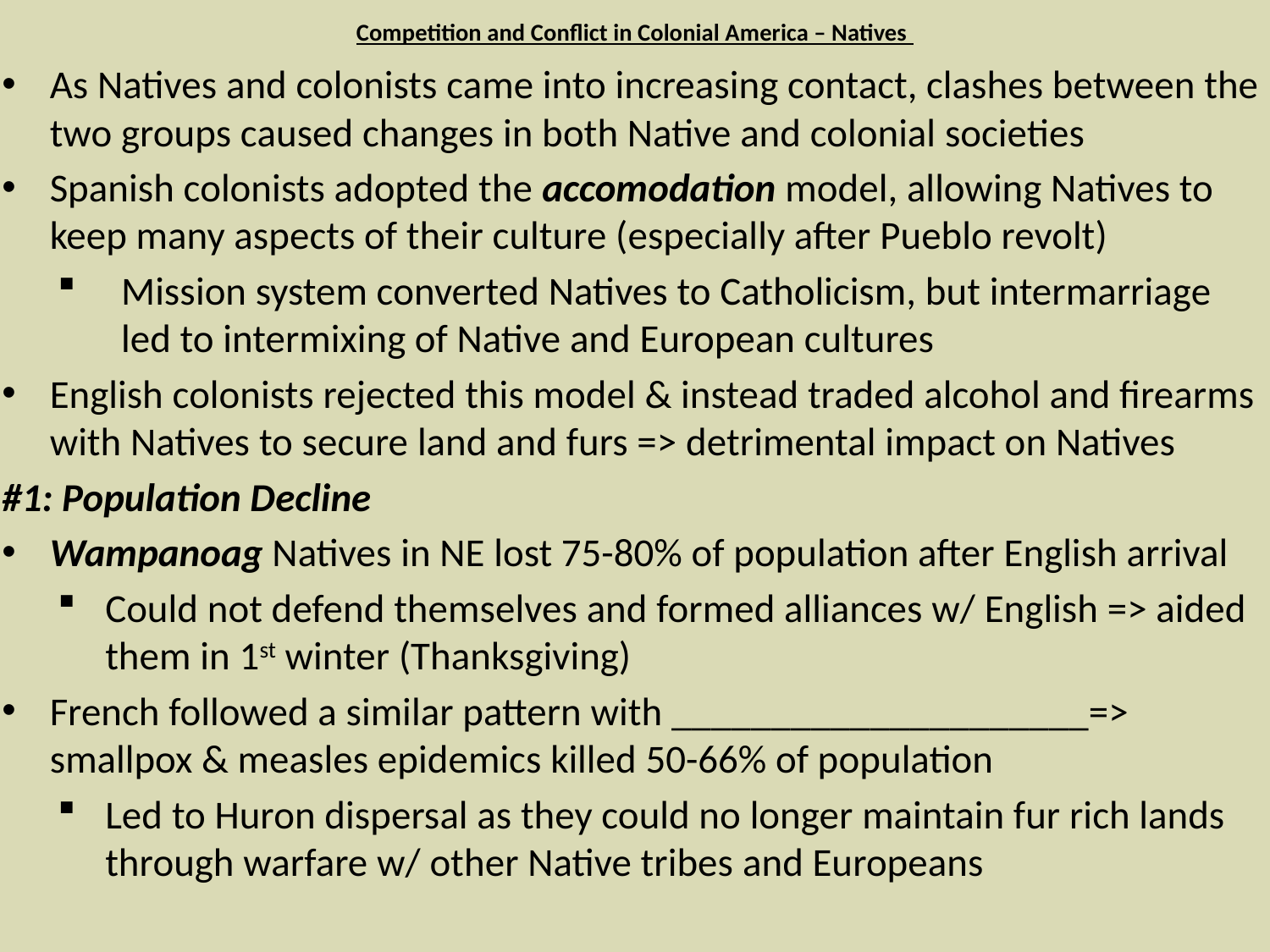

# Competition and Conflict in Colonial America – Natives
As Natives and colonists came into increasing contact, clashes between the two groups caused changes in both Native and colonial societies
Spanish colonists adopted the accomodation model, allowing Natives to keep many aspects of their culture (especially after Pueblo revolt)
Mission system converted Natives to Catholicism, but intermarriage led to intermixing of Native and European cultures
English colonists rejected this model & instead traded alcohol and firearms with Natives to secure land and furs => detrimental impact on Natives
#1: Population Decline
Wampanoag Natives in NE lost 75-80% of population after English arrival
Could not defend themselves and formed alliances w/ English => aided them in 1st winter (Thanksgiving)
French followed a similar pattern with _____________________=> smallpox & measles epidemics killed 50-66% of population
Led to Huron dispersal as they could no longer maintain fur rich lands through warfare w/ other Native tribes and Europeans